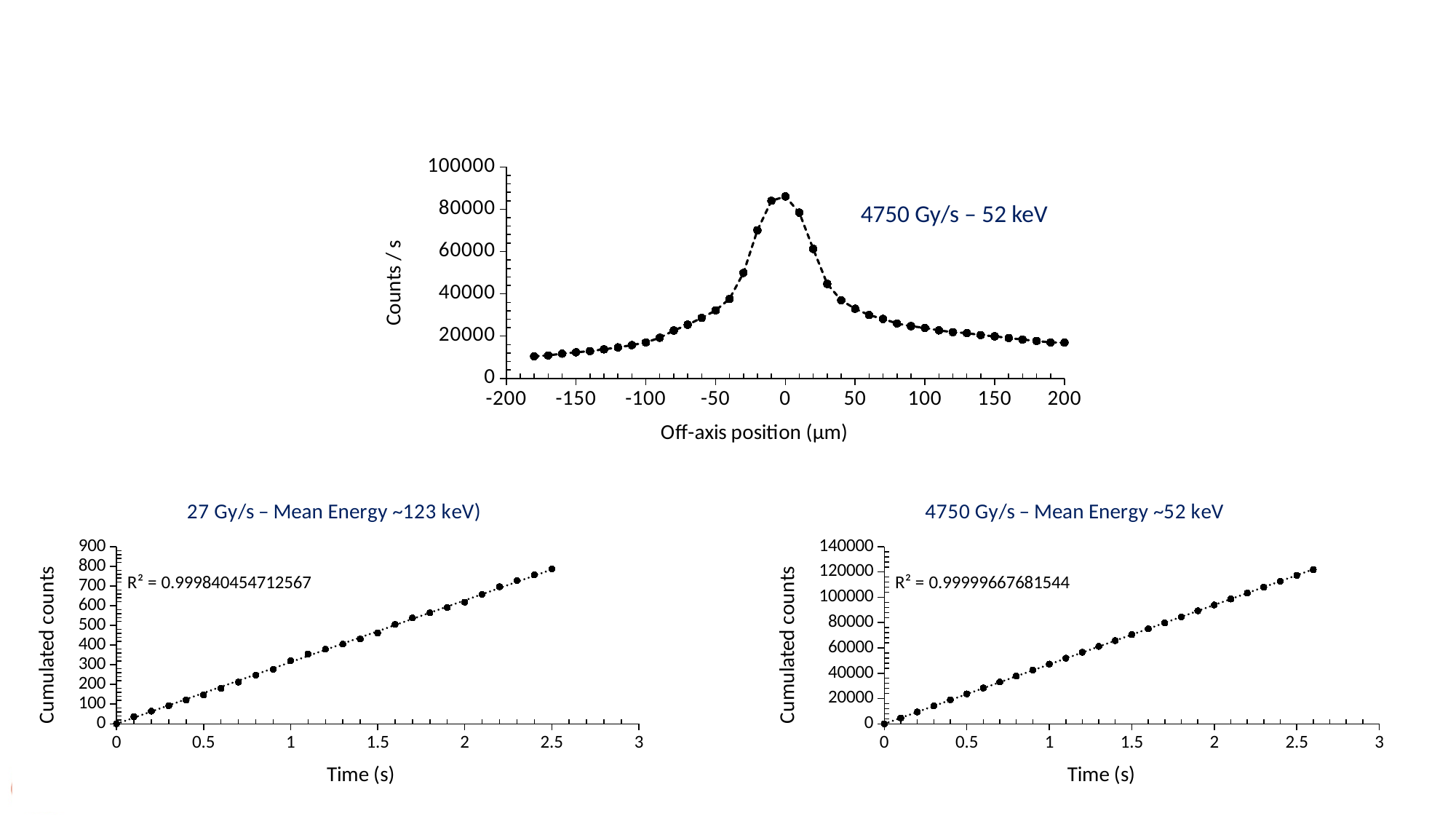

# Results: ANSTO IMBL measurements

### Chart

| Category |  |
|---|---|
4750 Gy/s – 52 keV

### Chart: 27 Gy/s – Mean Energy ~123 keV)

| Category |  |
|---|---|

### Chart: 4750 Gy/s – Mean Energy ~52 keV

| Category |  |
|---|---|